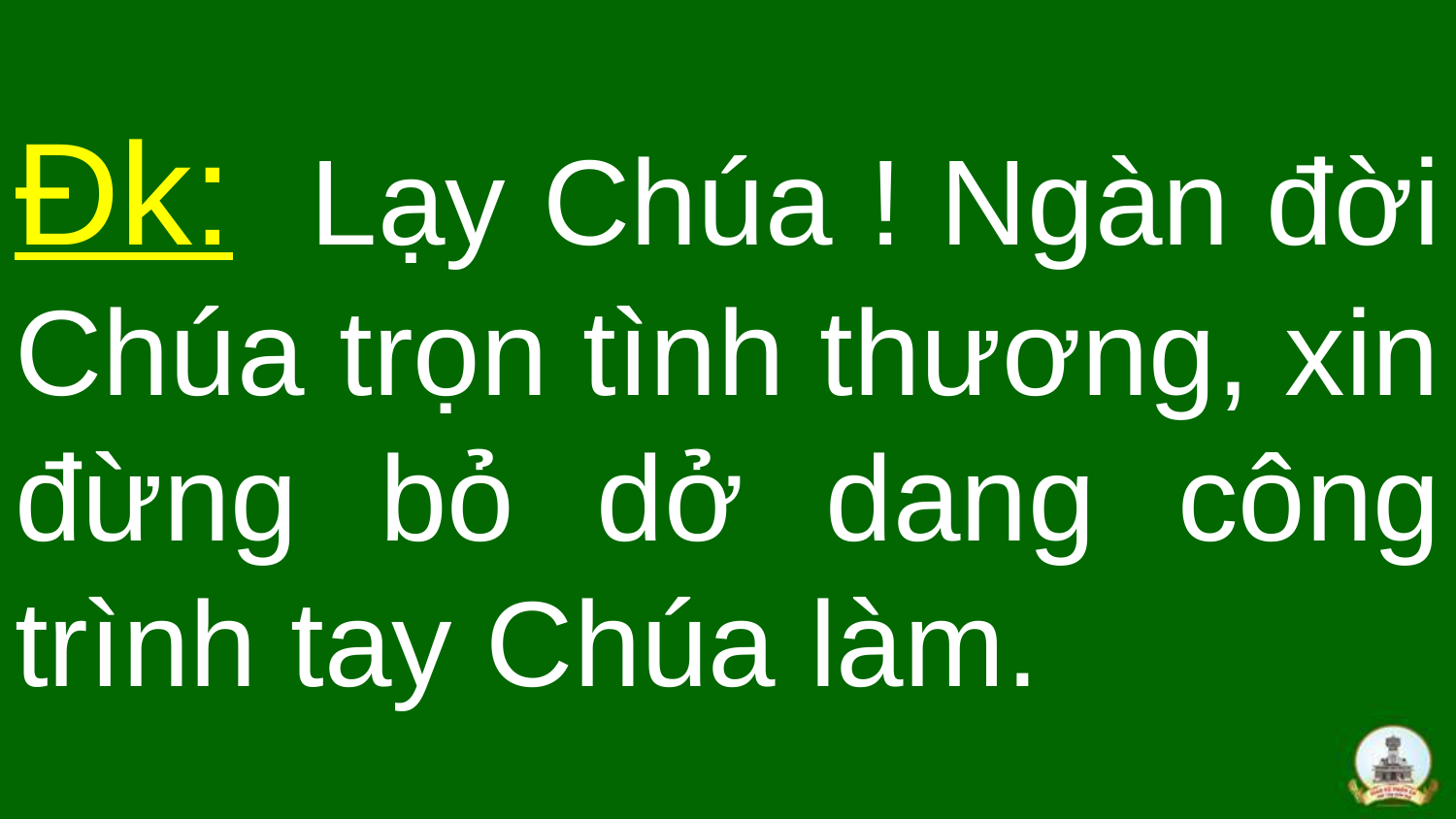

# Đk:  Lạy Chúa ! Ngàn đời Chúa trọn tình thương, xin đừng bỏ dở dang công trình tay Chúa làm.